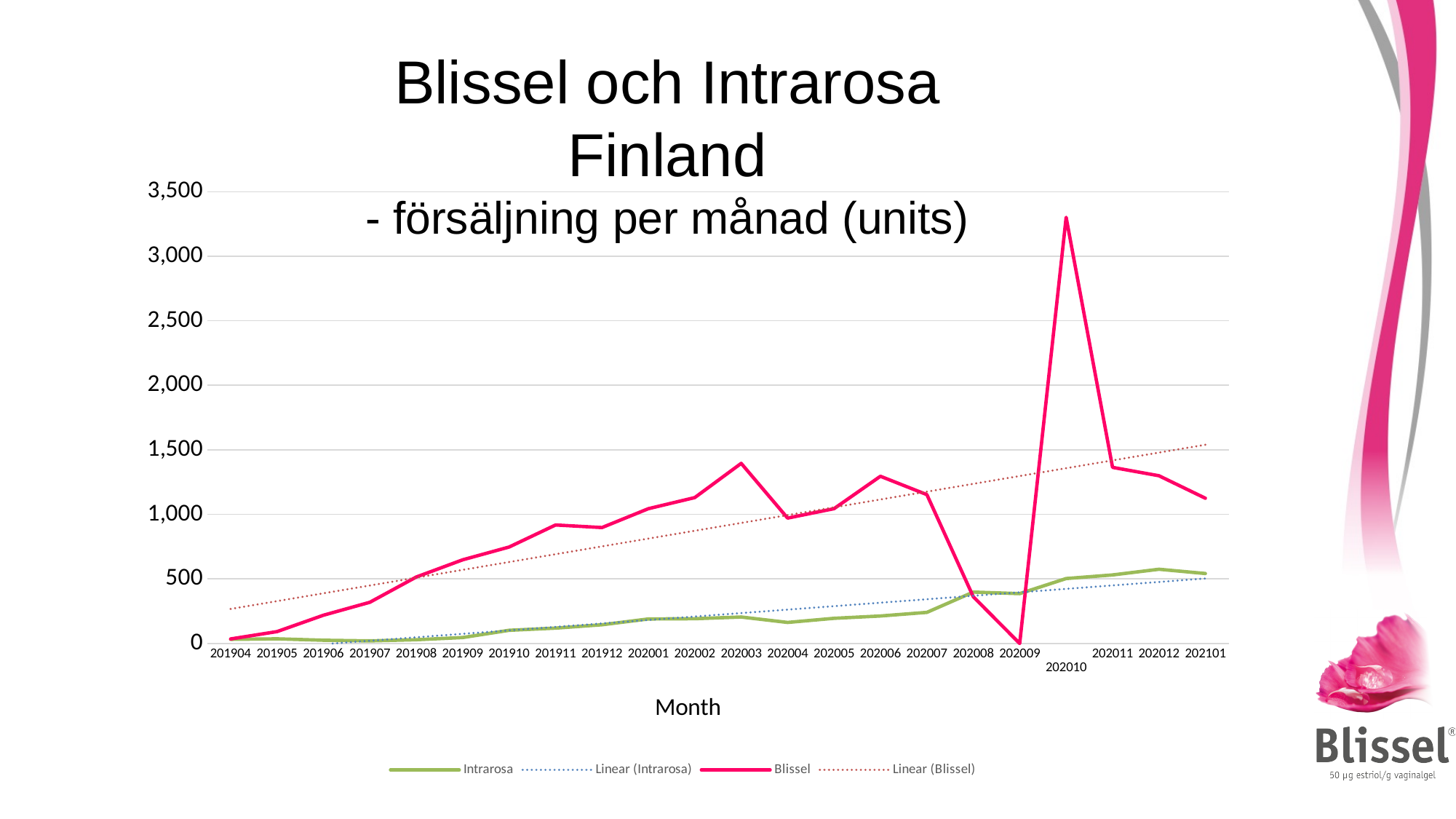

Blissel och Intrarosa Finland
- försäljning per månad (units)

### Chart

| Category | Intrarosa | Blissel |
|---|---|---|
| 201904 | 32.0 | 35.0 |
| 201905 | 36.0 | 92.0 |
| 201906 | 25.0 | 219.0 |
| 201907 | 20.0 | 319.0 |
| 201908 | 29.0 | 515.0 |
| 201909 | 46.0 | 648.0 |
| 201910 | 102.0 | 747.0 |
| 201911 | 119.0 | 918.0 |
| 201912 | 145.0 | 898.0 |
| 202001 | 190.0 | 1044.0 |
| 202002 | 192.0 | 1130.0 |
| 202003 | 205.0 | 1395.0 |
| 202004 | 163.0 | 971.0 |
| 202005 | 195.0 | 1044.0 |
| 202006 | 213.0 | 1295.0 |
| 202007 | 241.0 | 1153.0 |
| 202008 | 398.0 | 362.0 |
| 202009 | 386.0 | 0.0 |
|  202010  | 503.0 | 3301.0 |
| 202011 | 531.0 | 1364.0 |
| 202012 | 575.0 | 1299.0 |
| 202101 | 542.0 | 1125.0 |